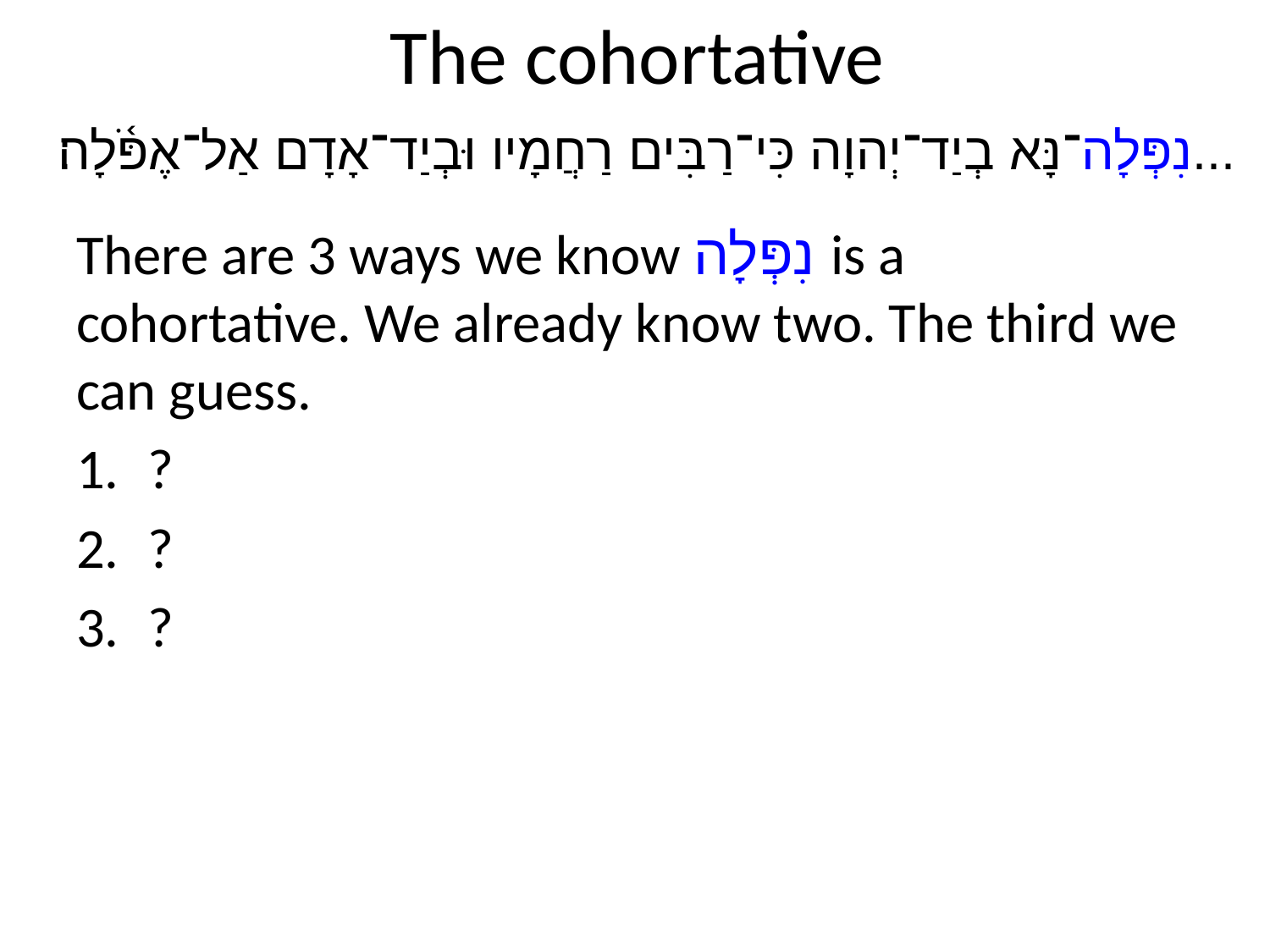

# The cohortative
...	נִפְּלָה־נָּא בְיַד־יְהוָה כִּי־רַבִּים רַחֲמָיו וּבְיַד־אָדָם אַל־אֶפֹּ֫לָה׃
There are 3 ways we know נִפְּלָה is a cohortative. We already know two. The third we can guess.
?
?
?